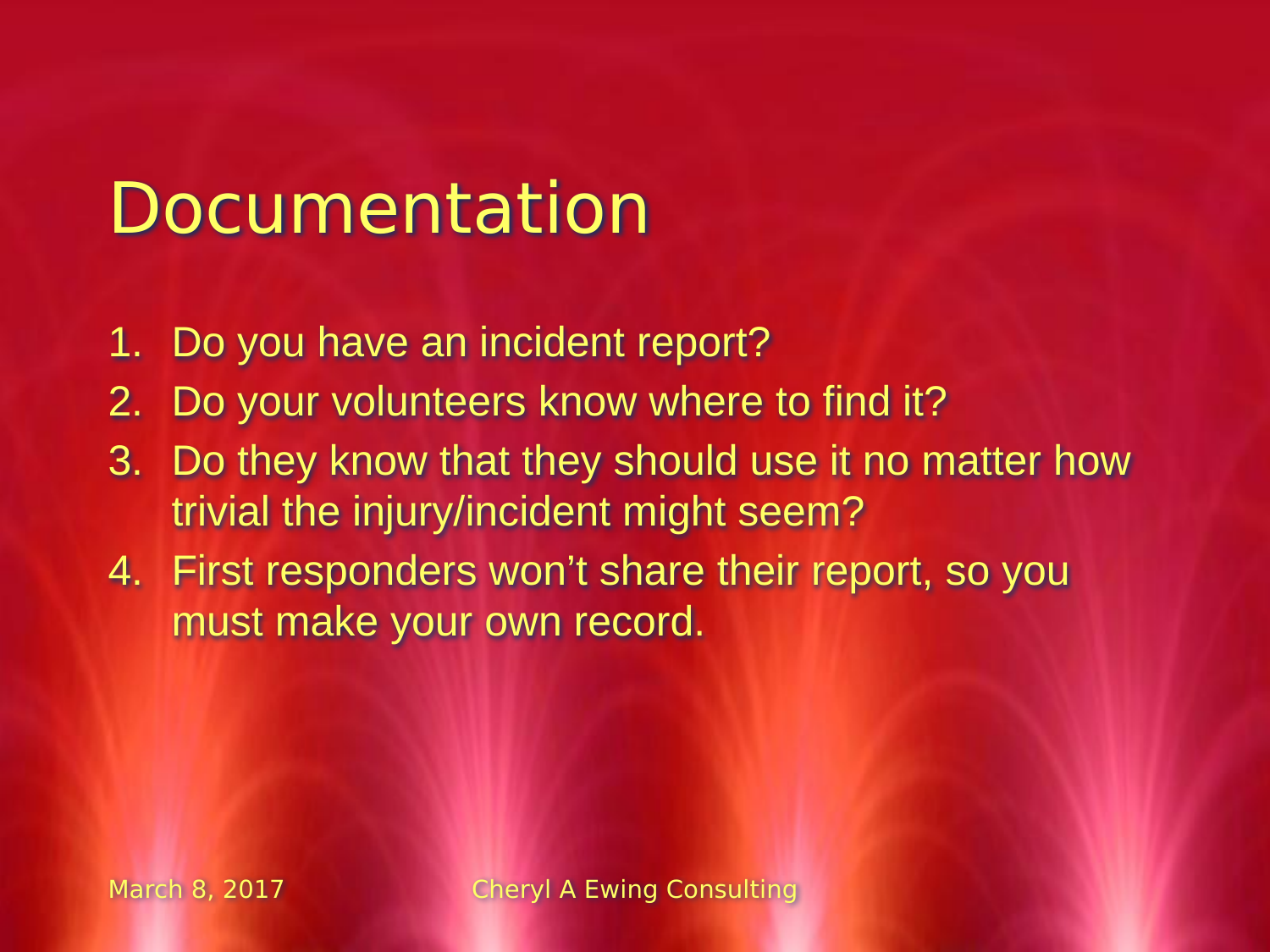

Documentation

Do you have an incident report?
Do your volunteers know where to find it?
Do they know that they should use it no matter how trivial the injury/incident might seem?
First responders won’t share their report, so you must make your own record.
March 8, 2017
Cheryl A Ewing Consulting